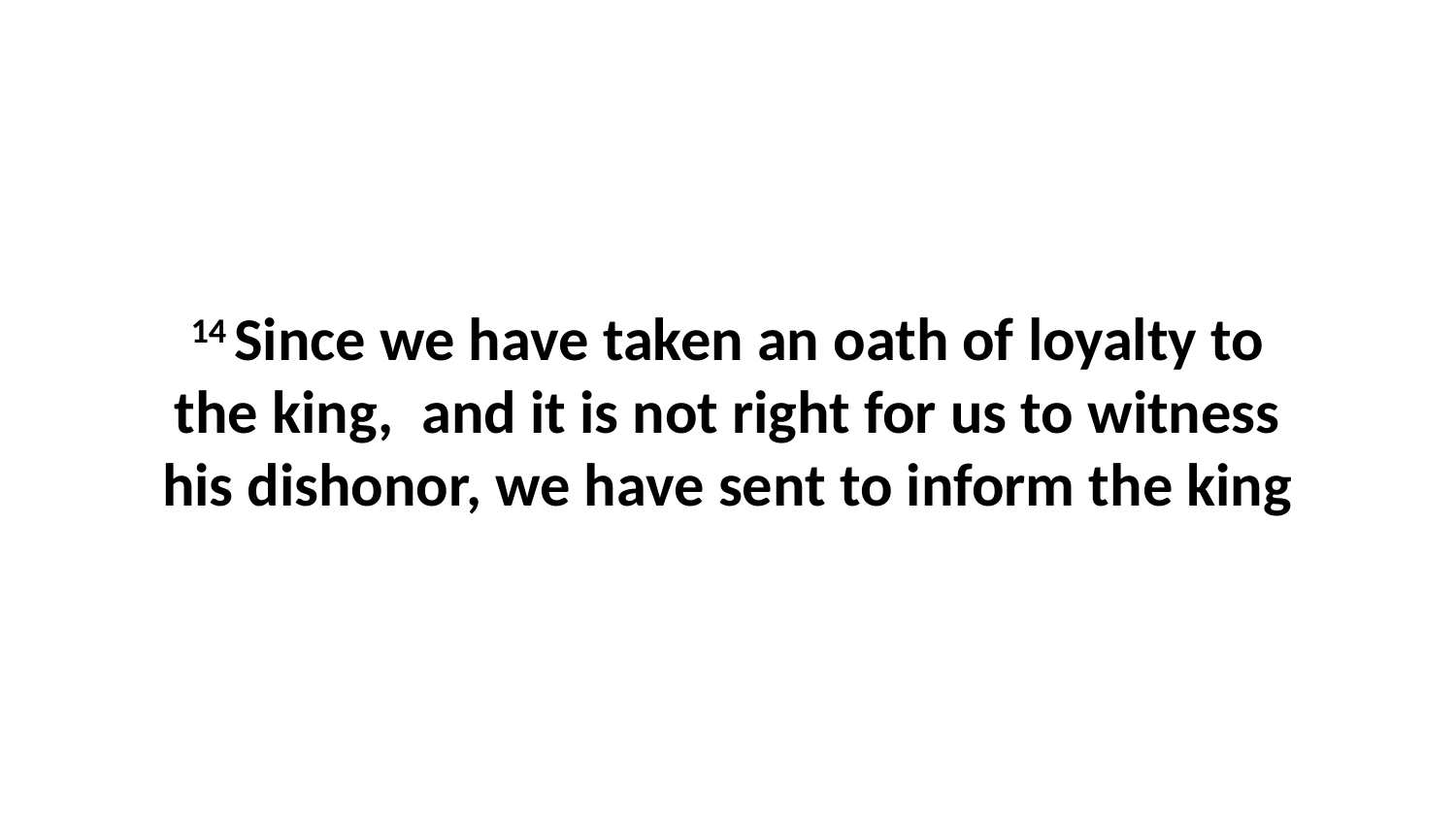

14 Since we have taken an oath of loyalty to the king,  and it is not right for us to witness his dishonor, we have sent to inform the king